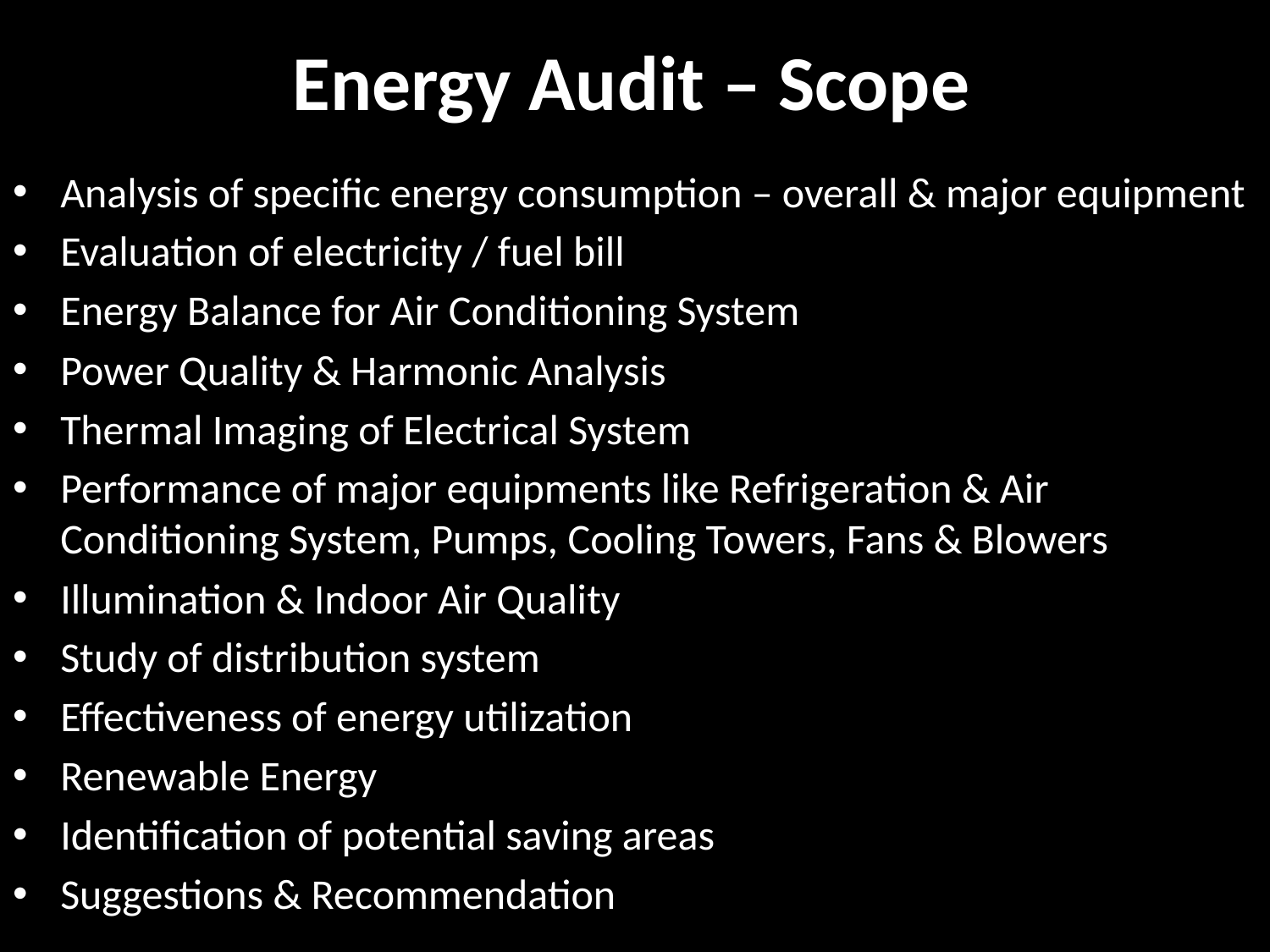

# Energy Audit – Scope
Analysis of specific energy consumption – overall & major equipment
Evaluation of electricity / fuel bill
Energy Balance for Air Conditioning System
Power Quality & Harmonic Analysis
Thermal Imaging of Electrical System
Performance of major equipments like Refrigeration & Air Conditioning System, Pumps, Cooling Towers, Fans & Blowers
Illumination & Indoor Air Quality
Study of distribution system
Effectiveness of energy utilization
Renewable Energy
Identification of potential saving areas
Suggestions & Recommendation